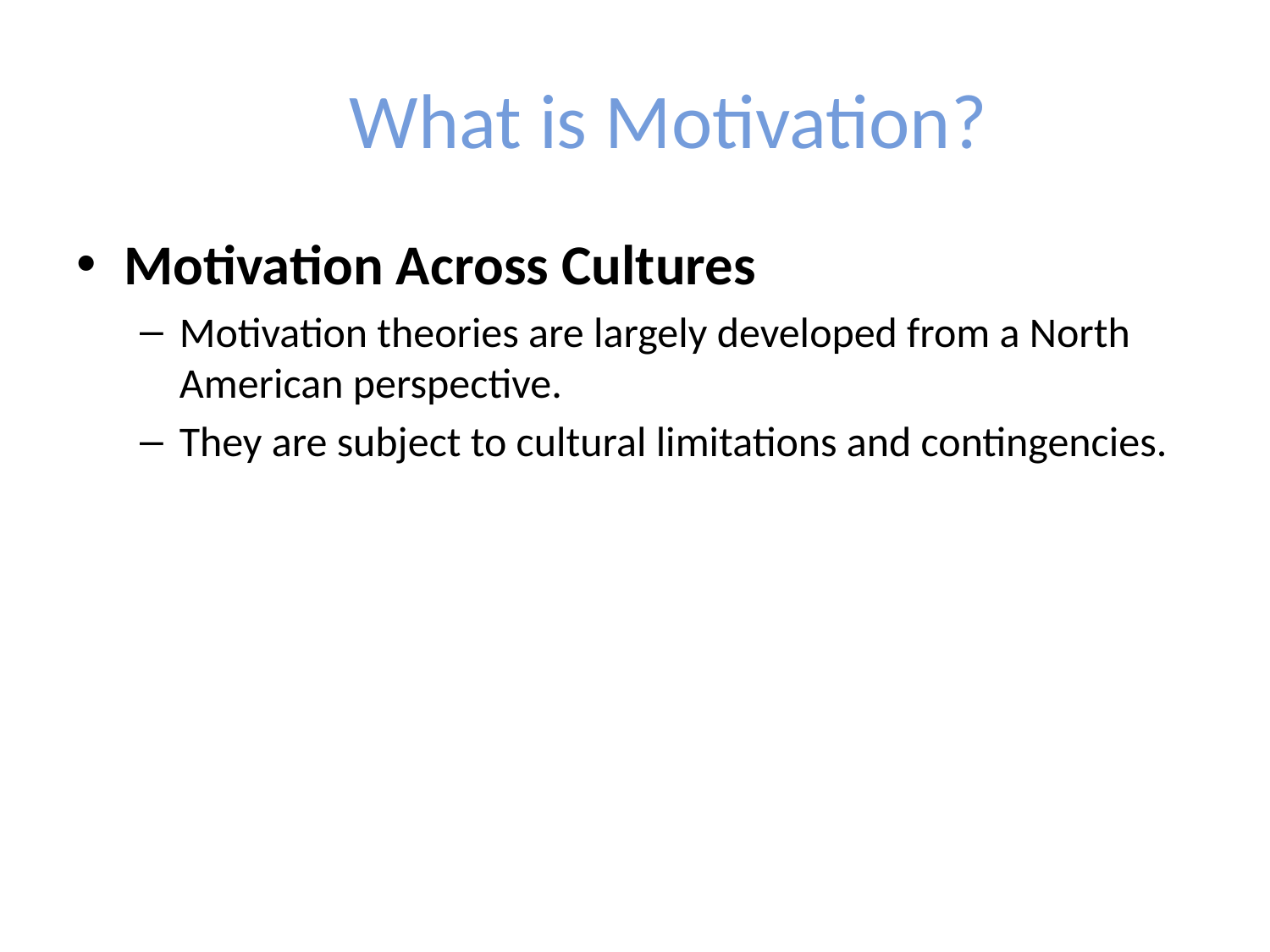

# What is Motivation?
Motivation Across Cultures
Motivation theories are largely developed from a North American perspective.
They are subject to cultural limitations and contingencies.